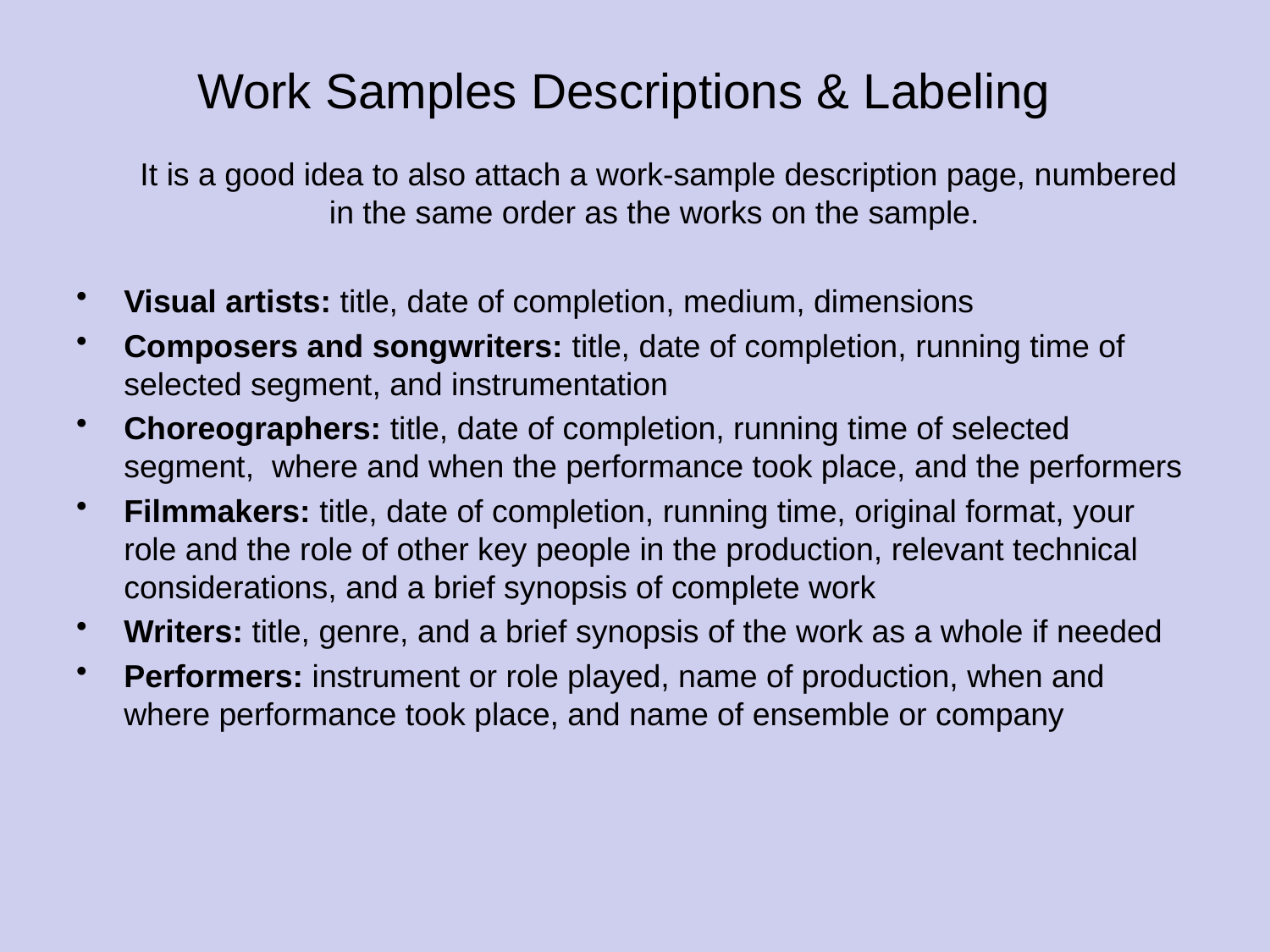

Work Samples Descriptions & Labeling
	It is a good idea to also attach a work-sample description page, numbered in the same order as the works on the sample.

Visual artists: title, date of completion, medium, dimensions
Composers and songwriters: title, date of completion, running time of selected segment, and instrumentation
Choreographers: title, date of completion, running time of selected segment,  where and when the performance took place, and the performers
Filmmakers: title, date of completion, running time, original format, your role and the role of other key people in the production, relevant technical considerations, and a brief synopsis of complete work
Writers: title, genre, and a brief synopsis of the work as a whole if needed
Performers: instrument or role played, name of production, when and where performance took place, and name of ensemble or company